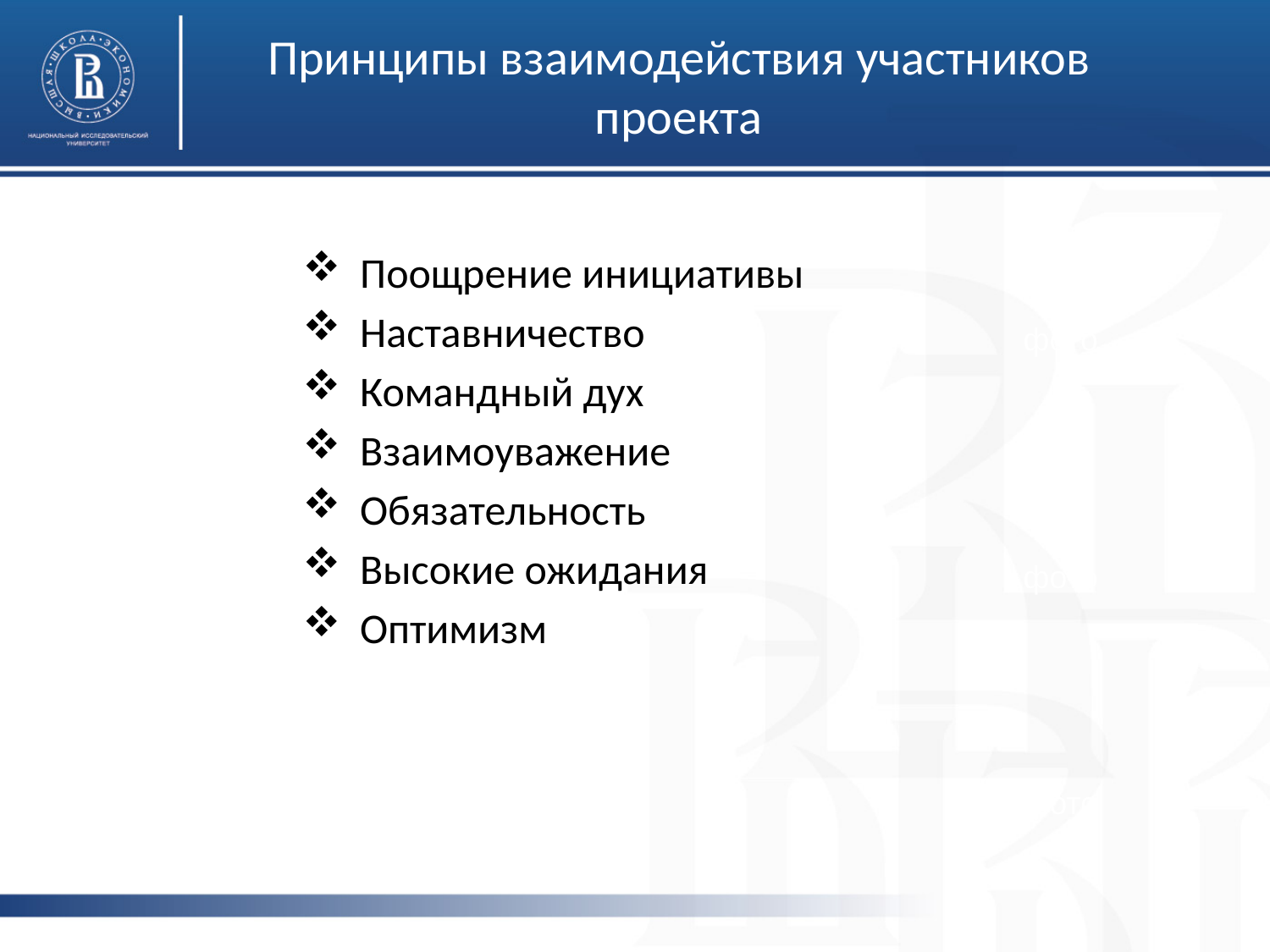

# Принципы взаимодействия участников проекта

 Поощрение инициативы
 Наставничество
 Командный дух
 Взаимоуважение
 Обязательность
 Высокие ожидания
 Оптимизм

фото
фото
фото